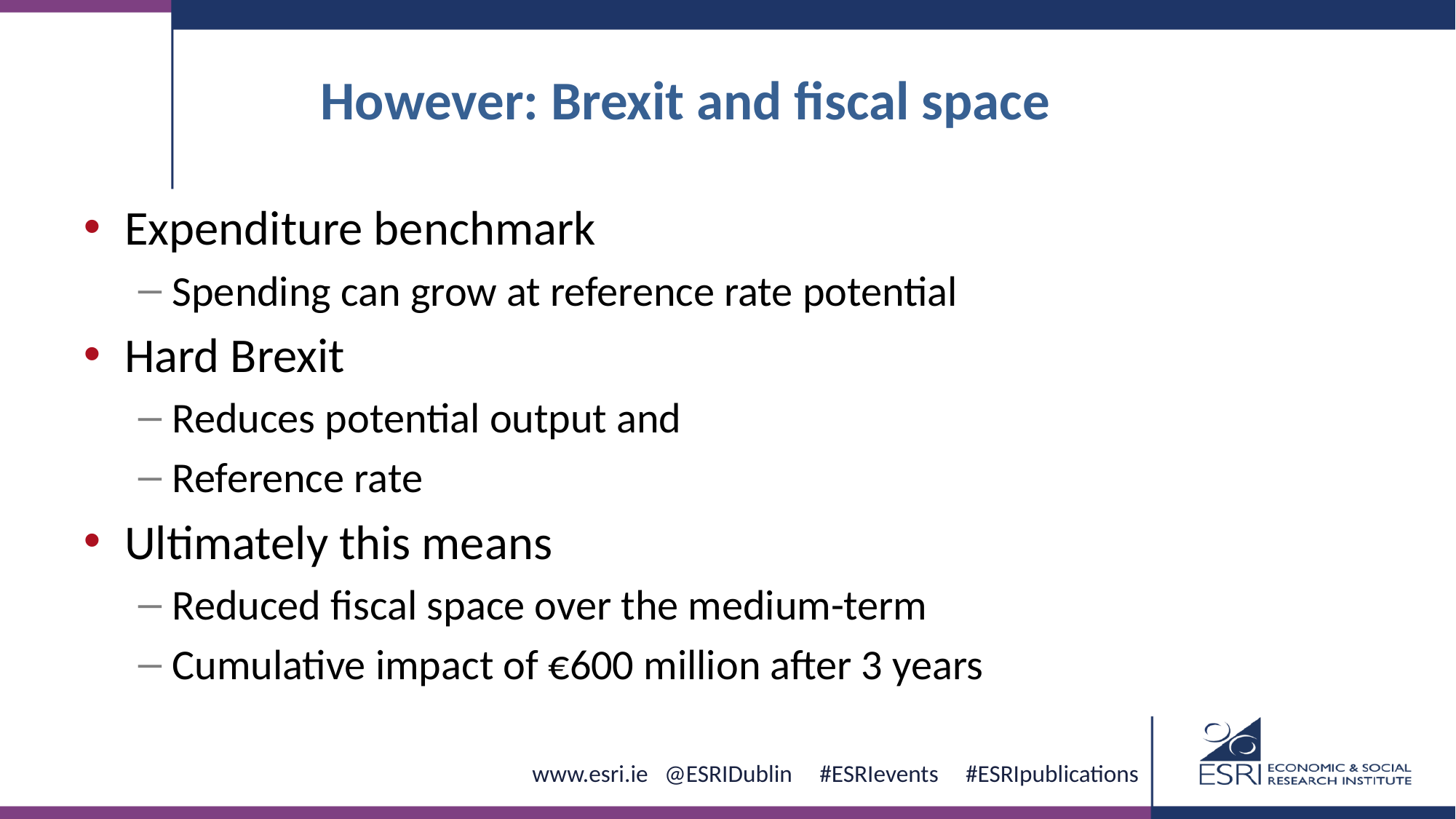

# However: Brexit and fiscal space
Expenditure benchmark
Spending can grow at reference rate potential
Hard Brexit
Reduces potential output and
Reference rate
Ultimately this means
Reduced fiscal space over the medium-term
Cumulative impact of €600 million after 3 years